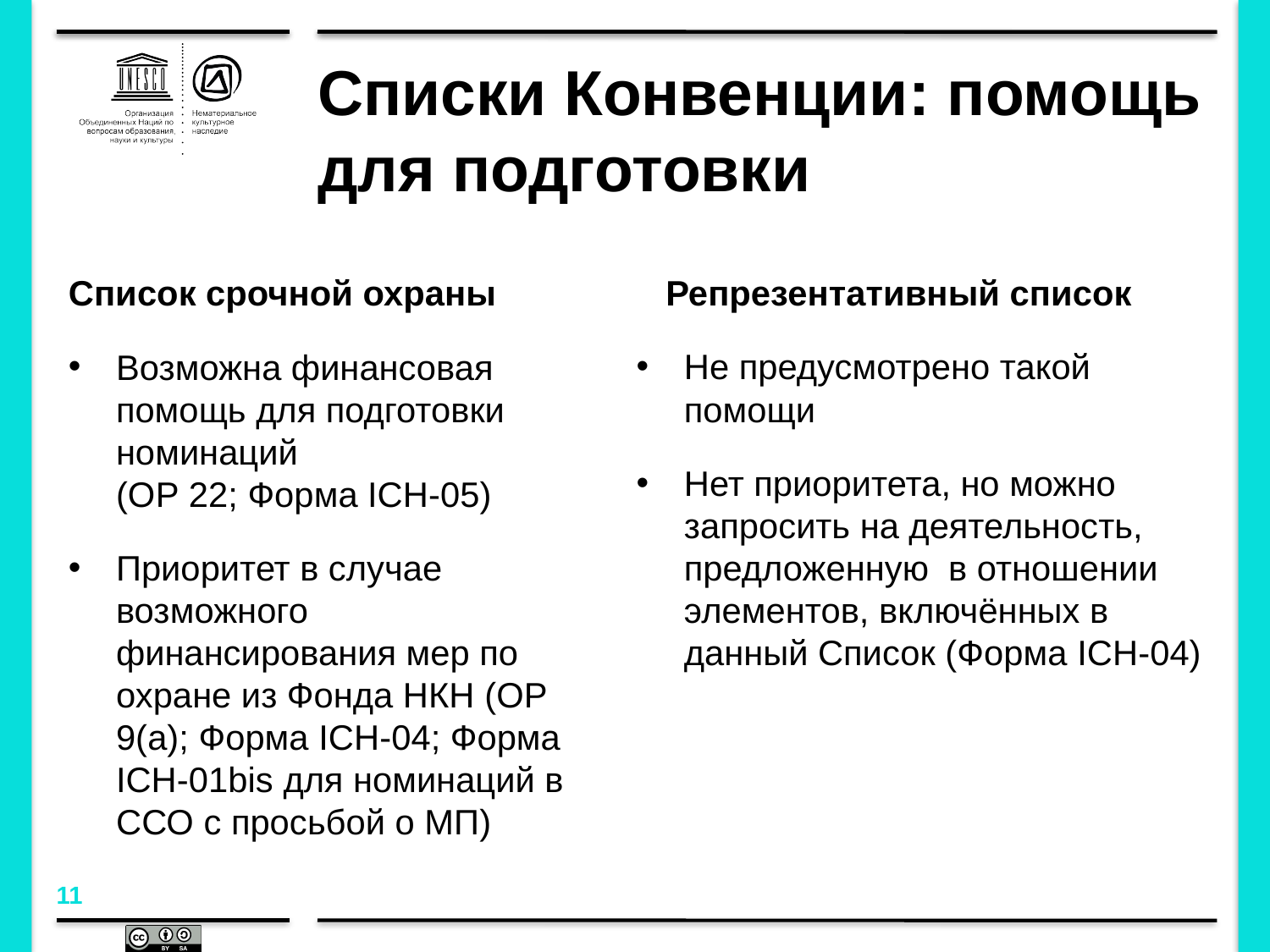

# Списки Конвенции: помощь для подготовки
Список срочной охраны
Возможна финансовая помощь для подготовки номинаций
(OР 22; Форма ICH-05)
Приоритет в случае возможного финансирования мер по охране из Фонда НКН (OР 9(a); Форма ICH-04; Форма ICH-01bis для номинаций в ССО с просьбой о МП)

   Репрезентативный список
Не предусмотрено такой помощи
Нет приоритета, но можно запросить на деятельность, предложенную  в отношении элементов, включённых в данный Список (Форма ICH-04)